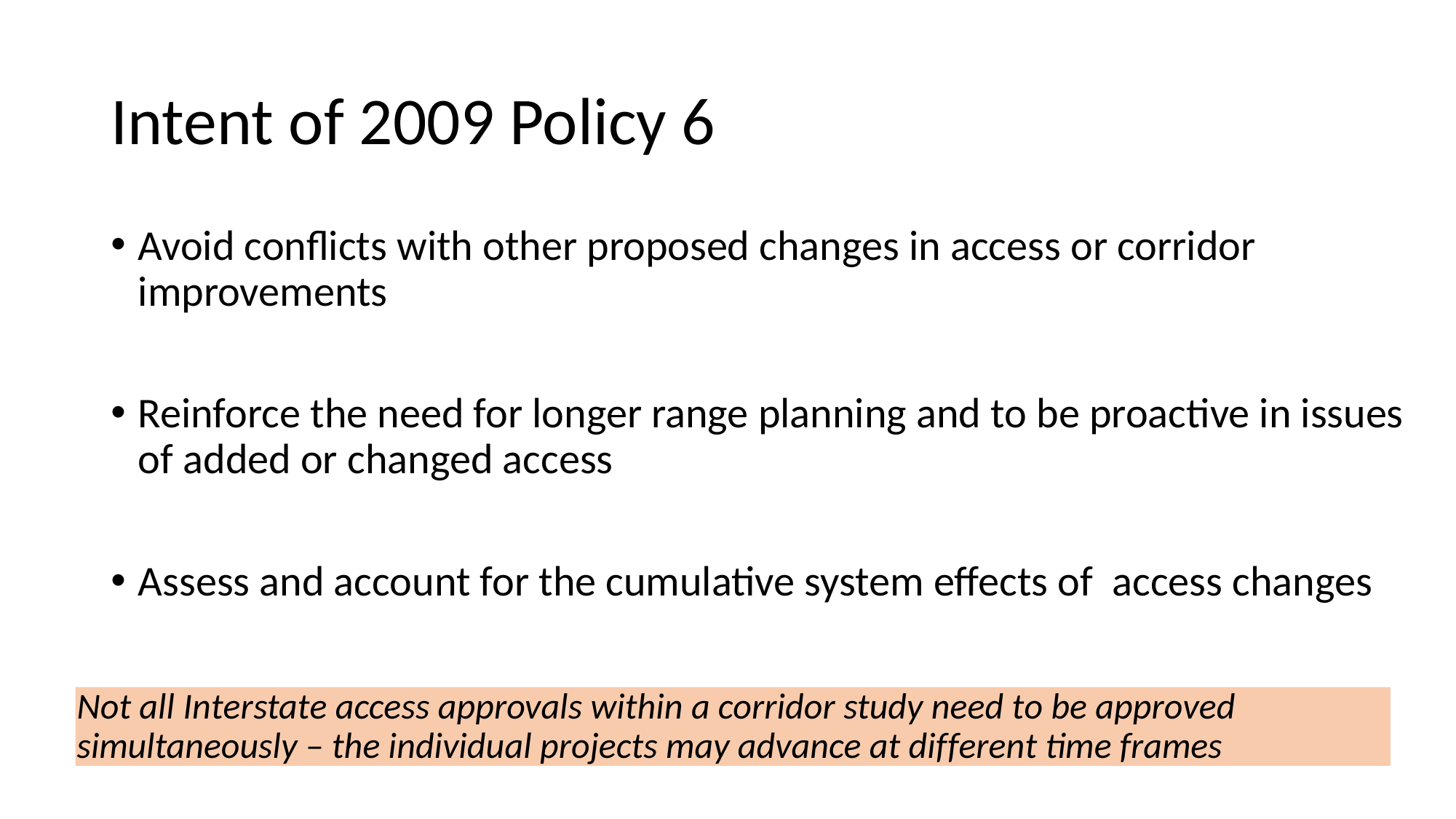

# Intent of 2009 Policy 6
Avoid conflicts with other proposed changes in access or corridor improvements

Reinforce the need for longer range planning and to be proactive in issues of added or changed access

Assess and account for the cumulative system effects of  access changes

Not all Interstate access approvals within a corridor study need to be approved simultaneously – the individual projects may advance at different time frames